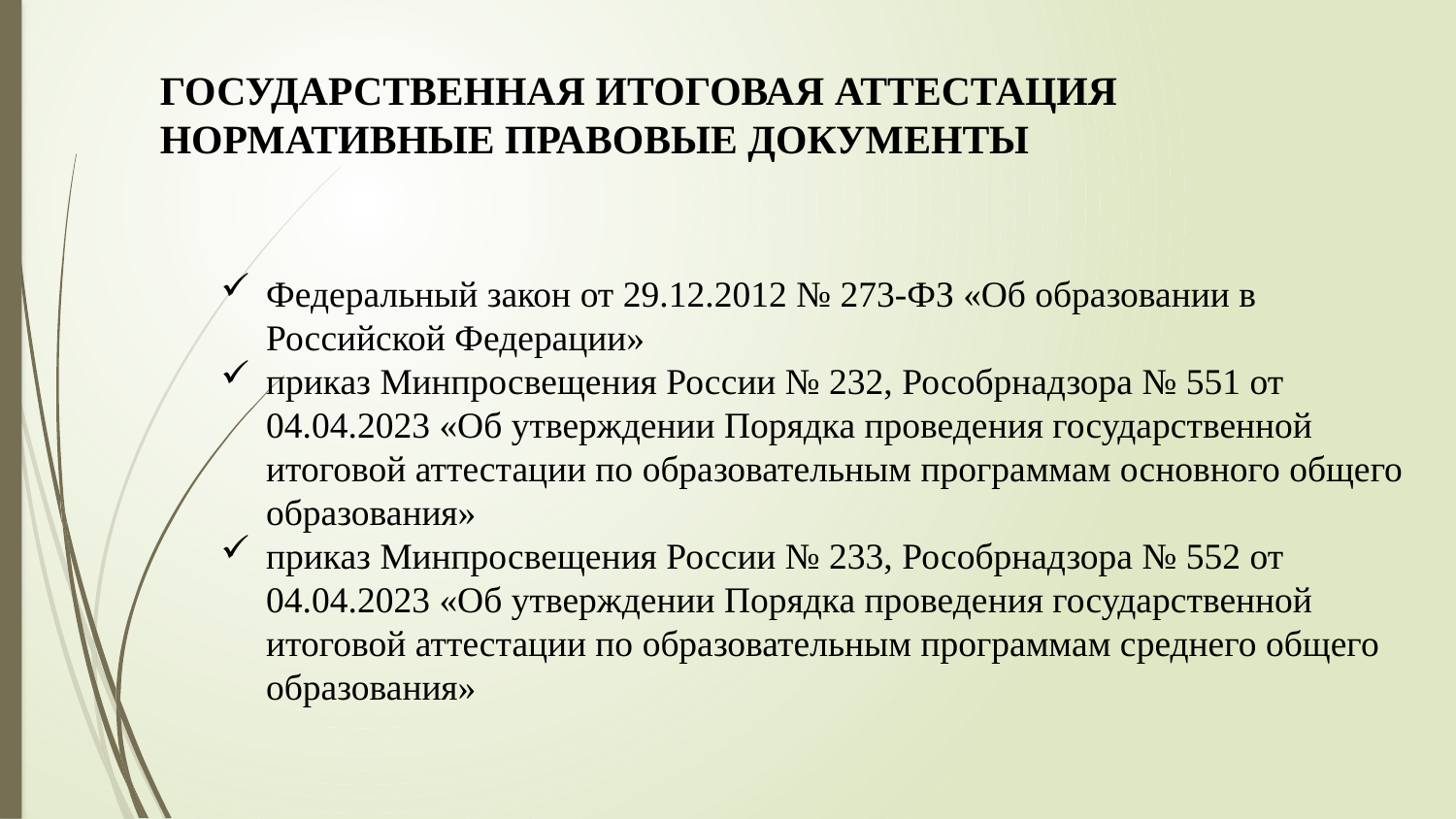

ГОСУДАРСТВЕННАЯ ИТОГОВАЯ АТТЕСТАЦИЯ
НОРМАТИВНЫЕ ПРАВОВЫЕ ДОКУМЕНТЫ
Федеральный закон от 29.12.2012 № 273-ФЗ «Об образовании в Российской Федерации»
приказ Минпросвещения России № 232, Рособрнадзора № 551 от 04.04.2023 «Об утверждении Порядка проведения государственной итоговой аттестации по образовательным программам основного общего образования»
приказ Минпросвещения России № 233, Рособрнадзора № 552 от 04.04.2023 «Об утверждении Порядка проведения государственной итоговой аттестации по образовательным программам среднего общего образования»